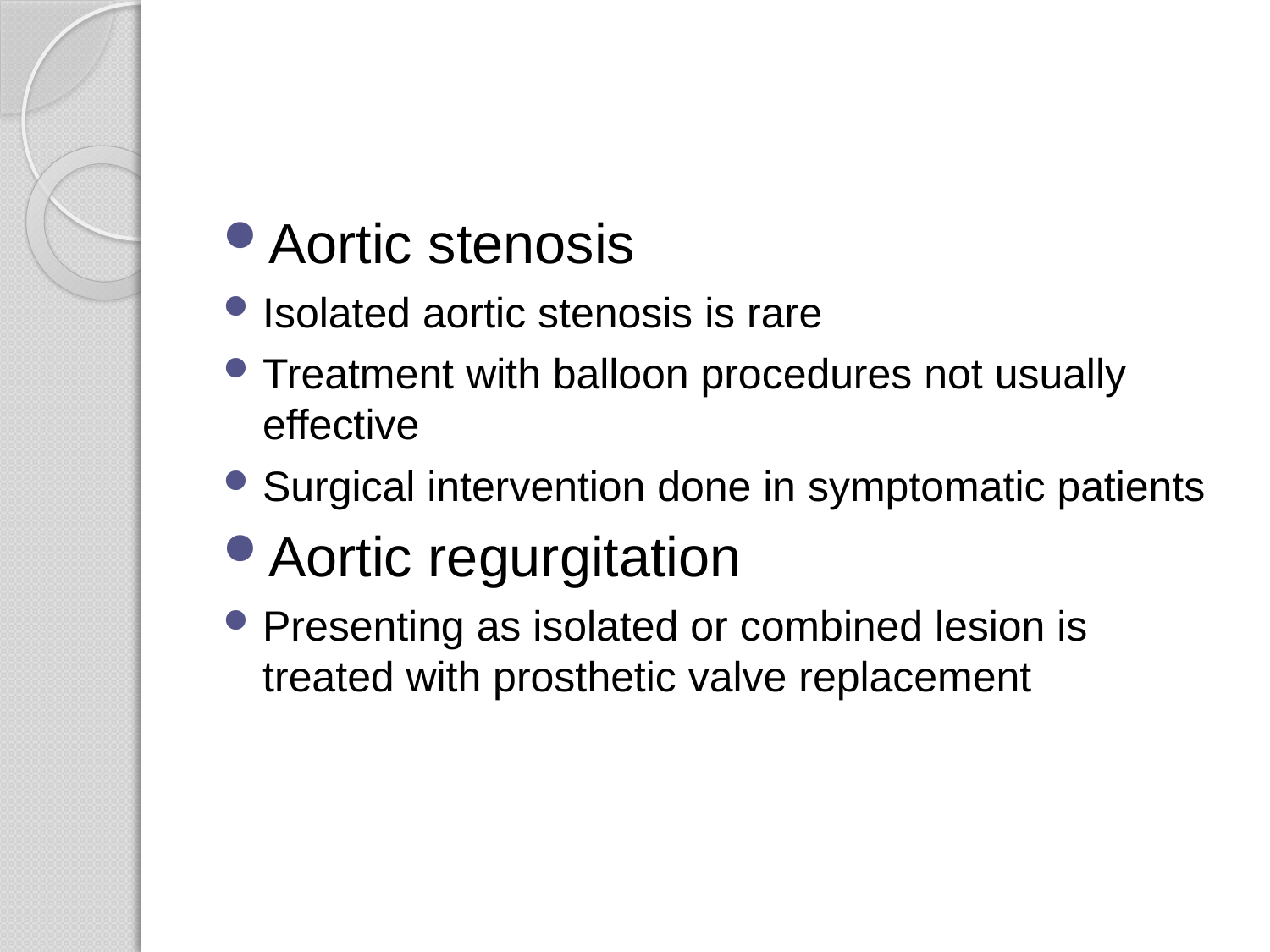

#
Aortic stenosis
Isolated aortic stenosis is rare
Treatment with balloon procedures not usually effective
Surgical intervention done in symptomatic patients
Aortic regurgitation
Presenting as isolated or combined lesion is treated with prosthetic valve replacement